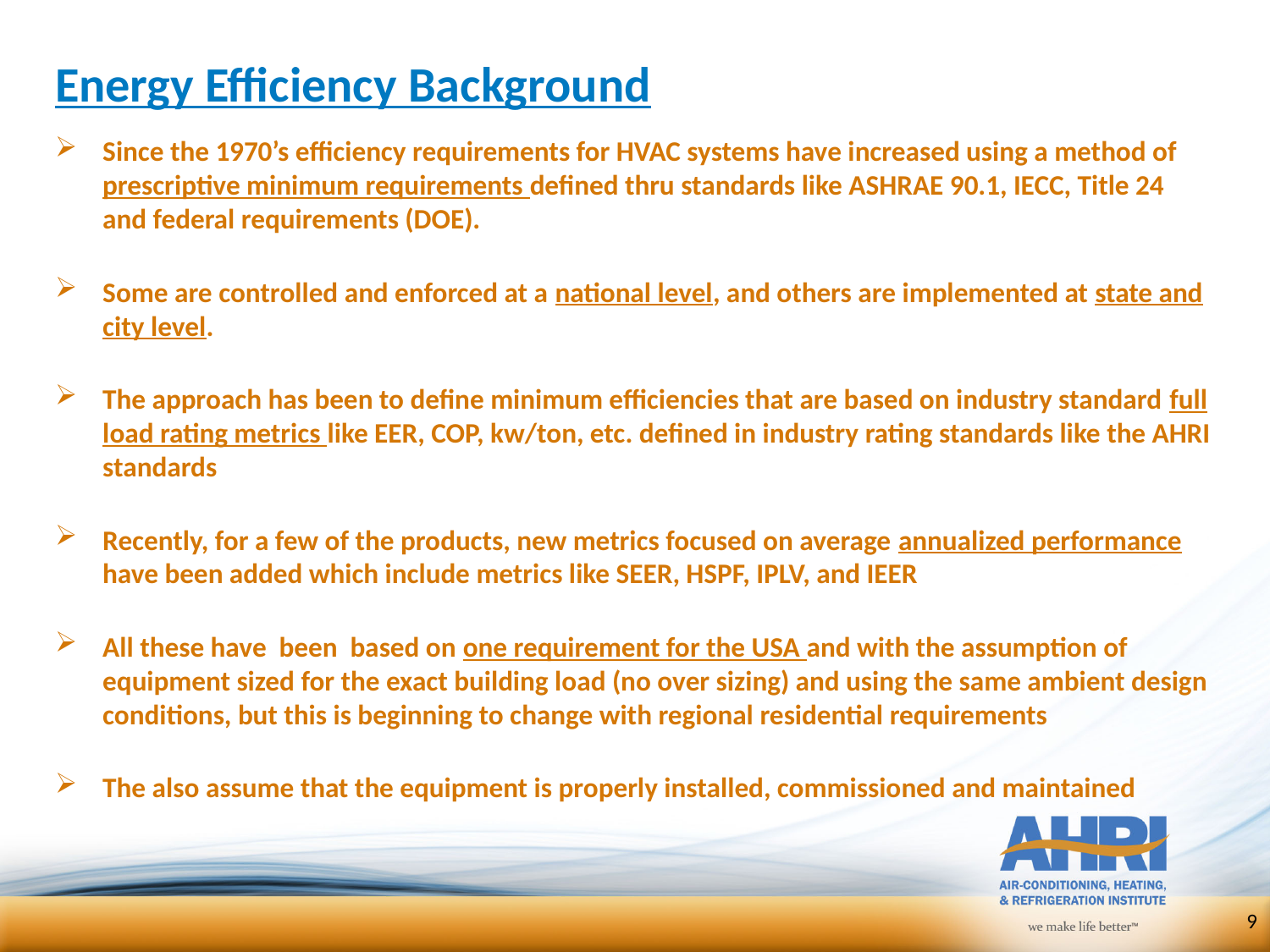

# Energy Efficiency Background
Since the 1970’s efficiency requirements for HVAC systems have increased using a method of prescriptive minimum requirements defined thru standards like ASHRAE 90.1, IECC, Title 24 and federal requirements (DOE).
Some are controlled and enforced at a national level, and others are implemented at state and city level.
The approach has been to define minimum efficiencies that are based on industry standard full load rating metrics like EER, COP, kw/ton, etc. defined in industry rating standards like the AHRI standards
Recently, for a few of the products, new metrics focused on average annualized performance have been added which include metrics like SEER, HSPF, IPLV, and IEER
All these have  been  based on one requirement for the USA and with the assumption of equipment sized for the exact building load (no over sizing) and using the same ambient design conditions, but this is beginning to change with regional residential requirements
The also assume that the equipment is properly installed, commissioned and maintained

9